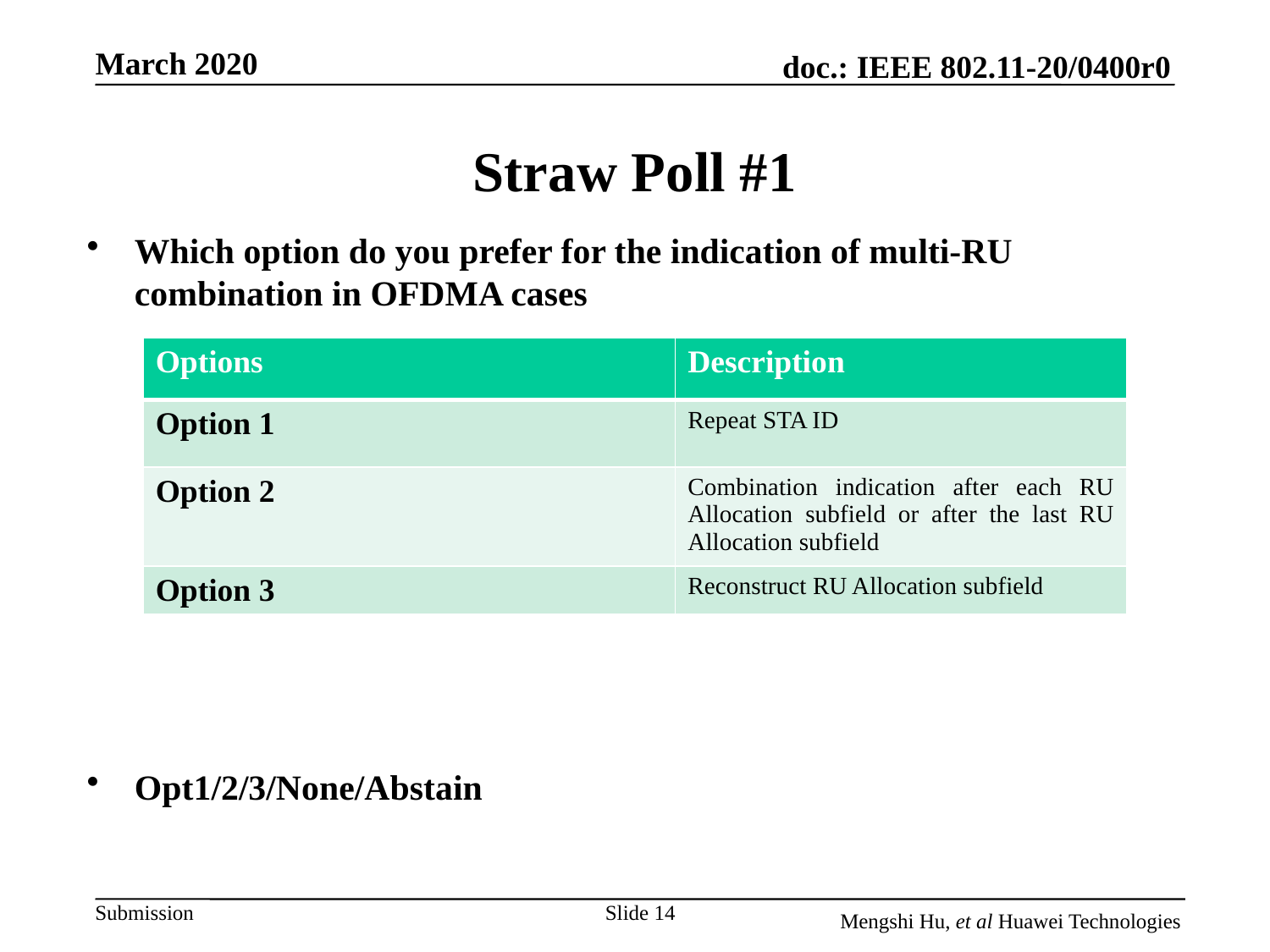

# Straw Poll #1
Which option do you prefer for the indication of multi-RU combination in OFDMA cases

Opt1/2/3/None/Abstain

| Options | Description |
| --- | --- |
| Option 1 | Repeat STA ID |
| Option 2 | Combination indication after each RU Allocation subfield or after the last RU Allocation subfield |
| Option 3 | Reconstruct RU Allocation subfield |
Slide 14